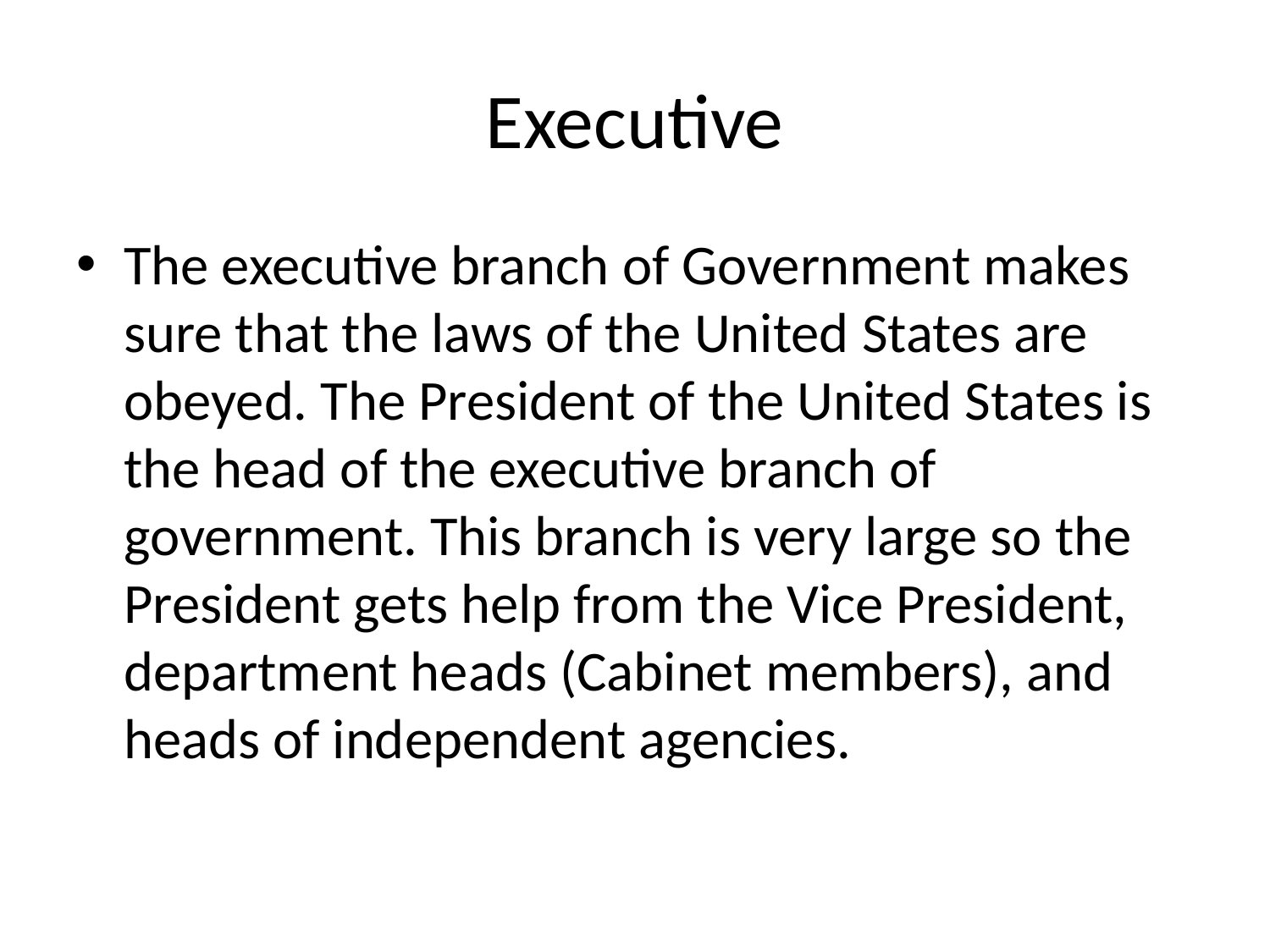

# Executive
The executive branch of Government makes sure that the laws of the United States are obeyed. The President of the United States is the head of the executive branch of government. This branch is very large so the President gets help from the Vice President, department heads (Cabinet members), and heads of independent agencies.